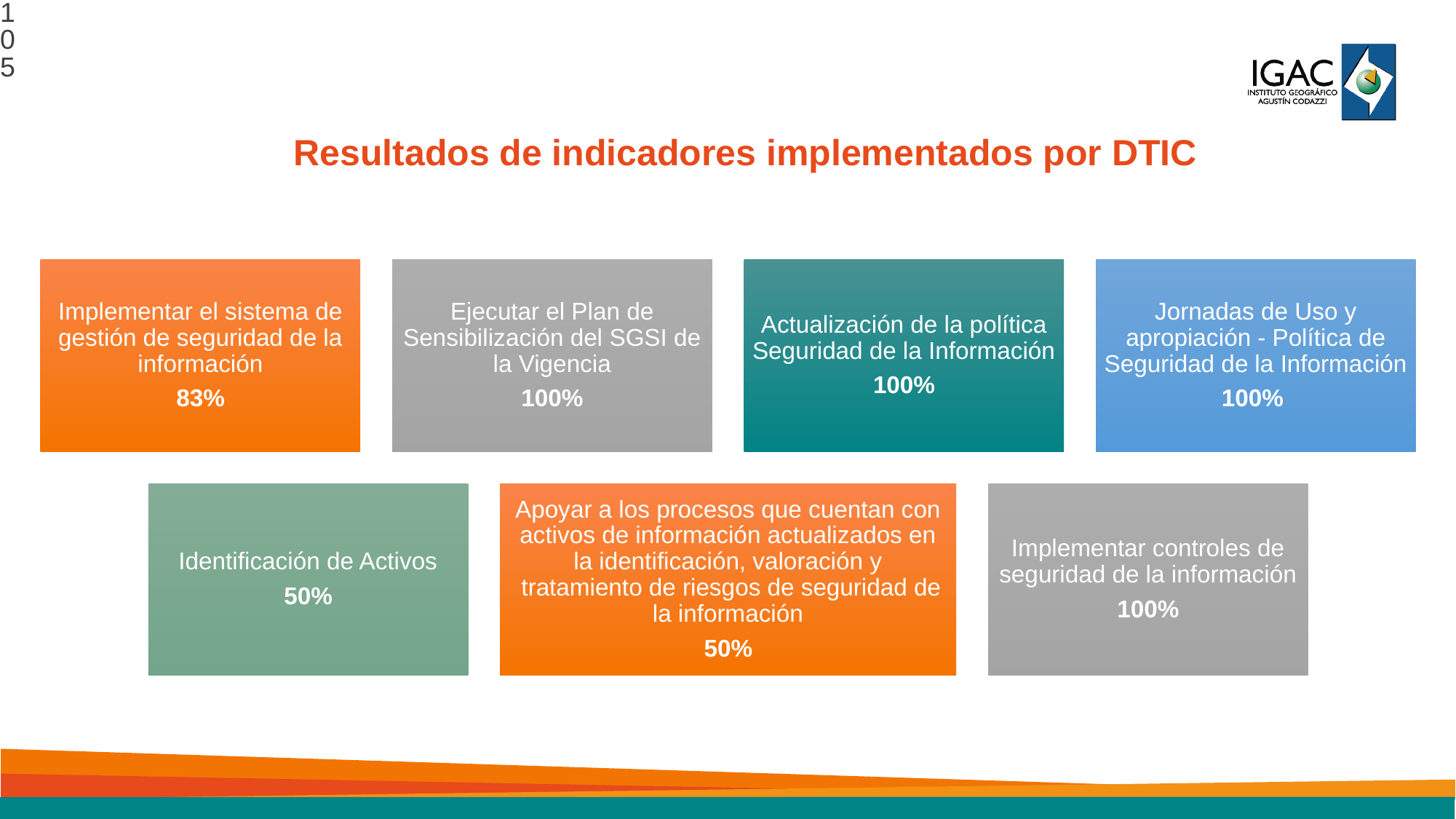

105
Resultados de indicadores implementados por DTIC
Implementar el sistema de gestión de seguridad de la información
83%
Ejecutar el Plan de Sensibilización del SGSI de la Vigencia
100%
Actualización de la política Seguridad de la Información
100%
Jornadas de Uso y apropiación - Política de Seguridad de la Información
100%
Identificación de Activos
50%
Apoyar a los procesos que cuentan con activos de información actualizados en la identificación, valoración y  tratamiento de riesgos de seguridad de la información
50%
Implementar controles de seguridad de la información
100%